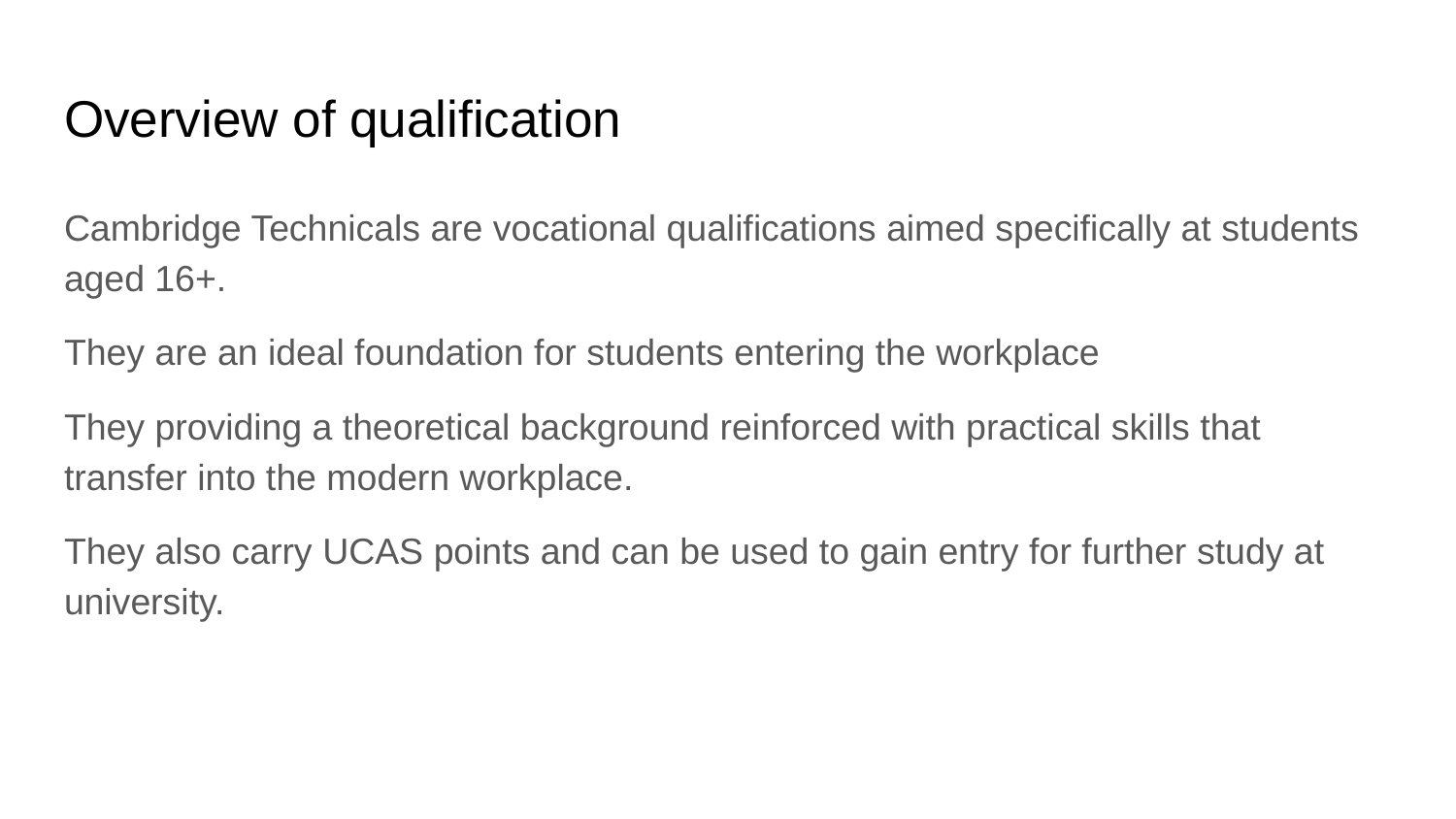

# Overview of qualification
Cambridge Technicals are vocational qualifications aimed specifically at students aged 16+.
They are an ideal foundation for students entering the workplace
They providing a theoretical background reinforced with practical skills that transfer into the modern workplace.
They also carry UCAS points and can be used to gain entry for further study at university.